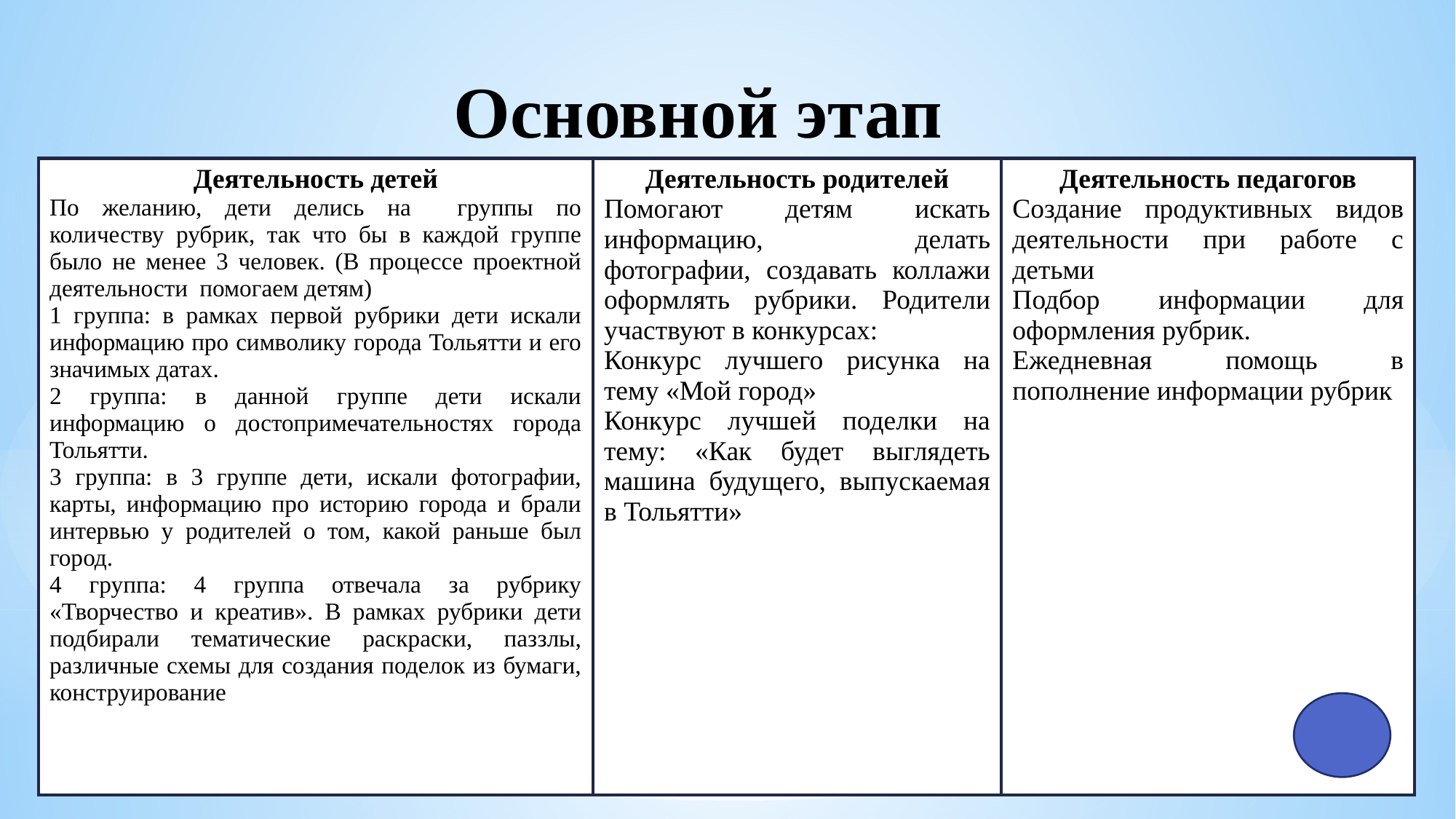

# Основной этап
| Деятельность детей По желанию, дети делись на группы по количеству рубрик, так что бы в каждой группе было не менее 3 человек. (В процессе проектной деятельности помогаем детям) 1 группа: в рамках первой рубрики дети искали информацию про символику города Тольятти и его значимых датах. 2 группа: в данной группе дети искали информацию о достопримечательностях города Тольятти. 3 группа: в 3 группе дети, искали фотографии, карты, информацию про историю города и брали интервью у родителей о том, какой раньше был город. 4 группа: 4 группа отвечала за рубрику «Творчество и креатив». В рамках рубрики дети подбирали тематические раскраски, паззлы, различные схемы для создания поделок из бумаги, конструирование | Деятельность родителей Помогают детям искать информацию, делать фотографии, создавать коллажи оформлять рубрики. Родители участвуют в конкурсах: Конкурс лучшего рисунка на тему «Мой город» Конкурс лучшей поделки на тему: «Как будет выглядеть машина будущего, выпускаемая в Тольятти» | Деятельность педагогов Создание продуктивных видов деятельности при работе с детьми Подбор информации для оформления рубрик. Ежедневная помощь в пополнение информации рубрик |
| --- | --- | --- |